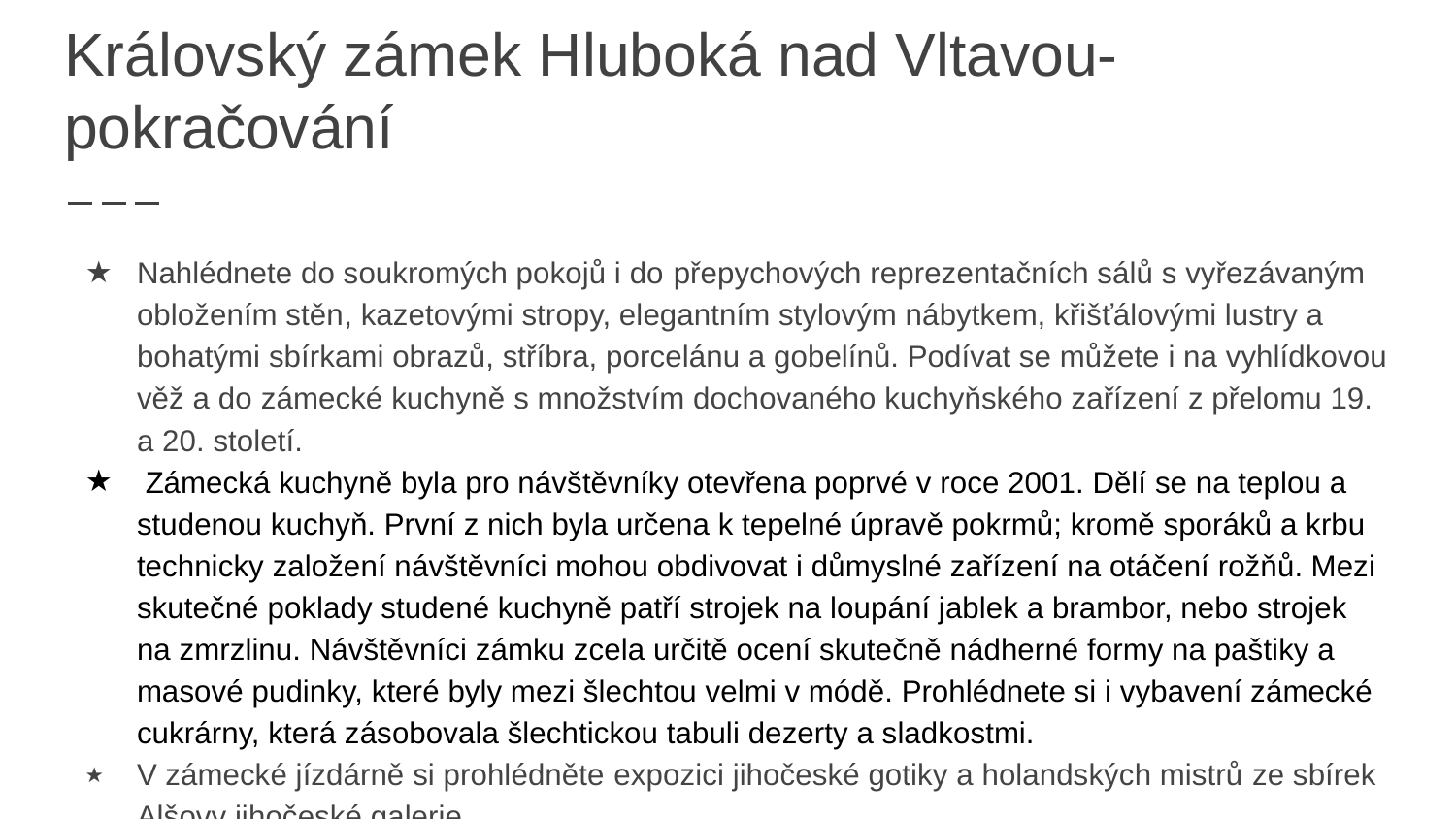

# Královský zámek Hluboká nad Vltavou-pokračování
Nahlédnete do soukromých pokojů i do přepychových reprezentačních sálů s vyřezávaným obložením stěn, kazetovými stropy, elegantním stylovým nábytkem, křišťálovými lustry a bohatými sbírkami obrazů, stříbra, porcelánu a gobelínů. Podívat se můžete i na vyhlídkovou věž a do zámecké kuchyně s množstvím dochovaného kuchyňského zařízení z přelomu 19. a 20. století.
 Zámecká kuchyně byla pro návštěvníky otevřena poprvé v roce 2001. Dělí se na teplou a studenou kuchyň. První z nich byla určena k tepelné úpravě pokrmů; kromě sporáků a krbu technicky založení návštěvníci mohou obdivovat i důmyslné zařízení na otáčení rožňů. Mezi skutečné poklady studené kuchyně patří strojek na loupání jablek a brambor, nebo strojek na zmrzlinu. Návštěvníci zámku zcela určitě ocení skutečně nádherné formy na paštiky a masové pudinky, které byly mezi šlechtou velmi v módě. Prohlédnete si i vybavení zámecké cukrárny, která zásobovala šlechtickou tabuli dezerty a sladkostmi.
V zámecké jízdárně si prohlédněte expozici jihočeské gotiky a holandských mistrů ze sbírek Alšovy jihočeské galerie.
Natáčené pohádky: Pan Tau , Pyšná princezna, Tři bratři (Šípková Růženka).
Každo ročně konané festivaly: Ohradské a národní myslivecké slavnosti (červen), Jihočeské slavnosti vína (září), Divadelní léto (červenec-srpen), Hudební festival(červenec-srpen).